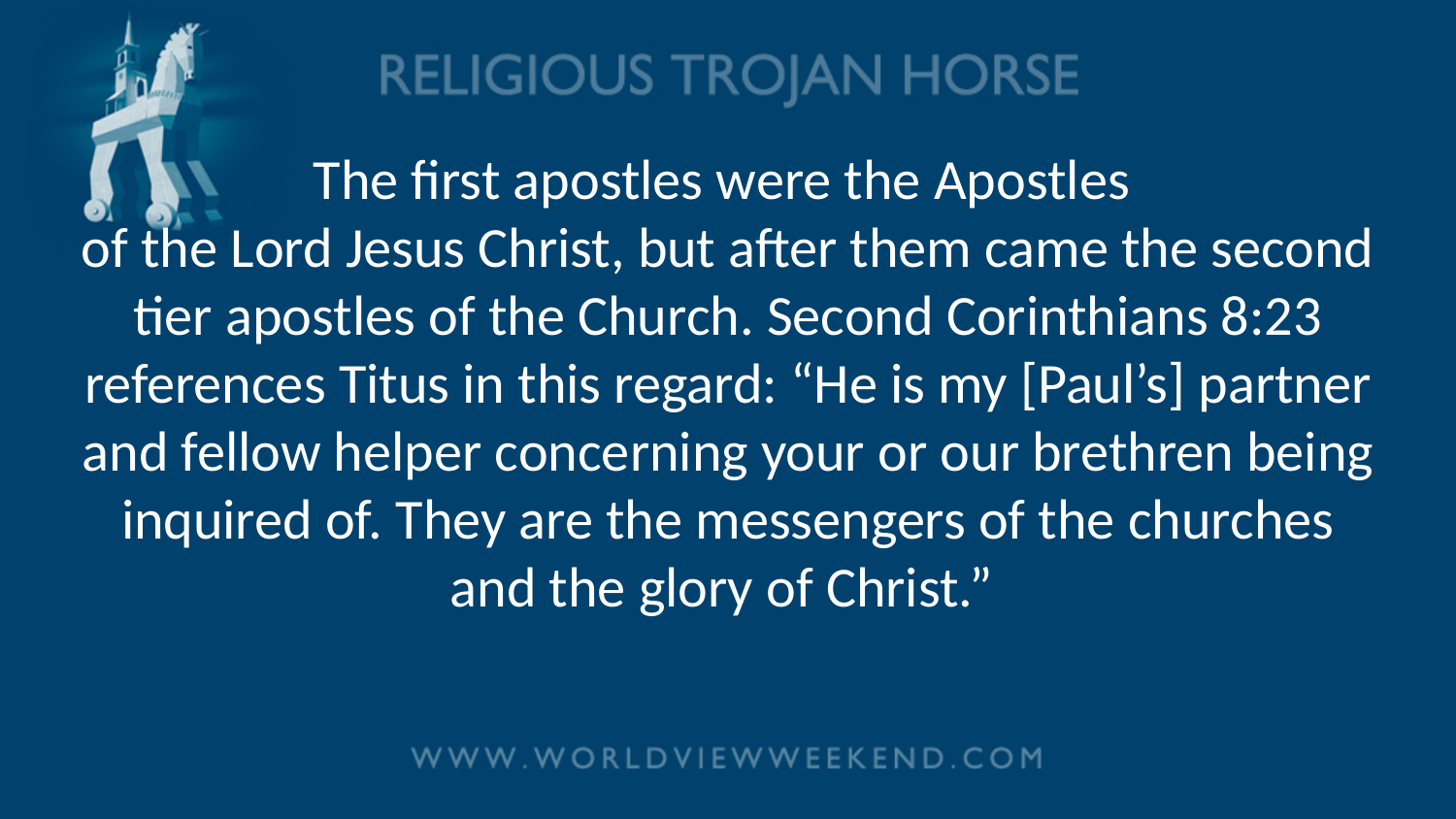

# The first apostles were the Apostles of the Lord Jesus Christ, but after them came the second tier apostles of the Church. Second Corinthians 8:23 references Titus in this regard: “He is my [Paul’s] partner and fellow helper concerning your or our brethren being inquired of. They are the messengers of the churches and the glory of Christ.”